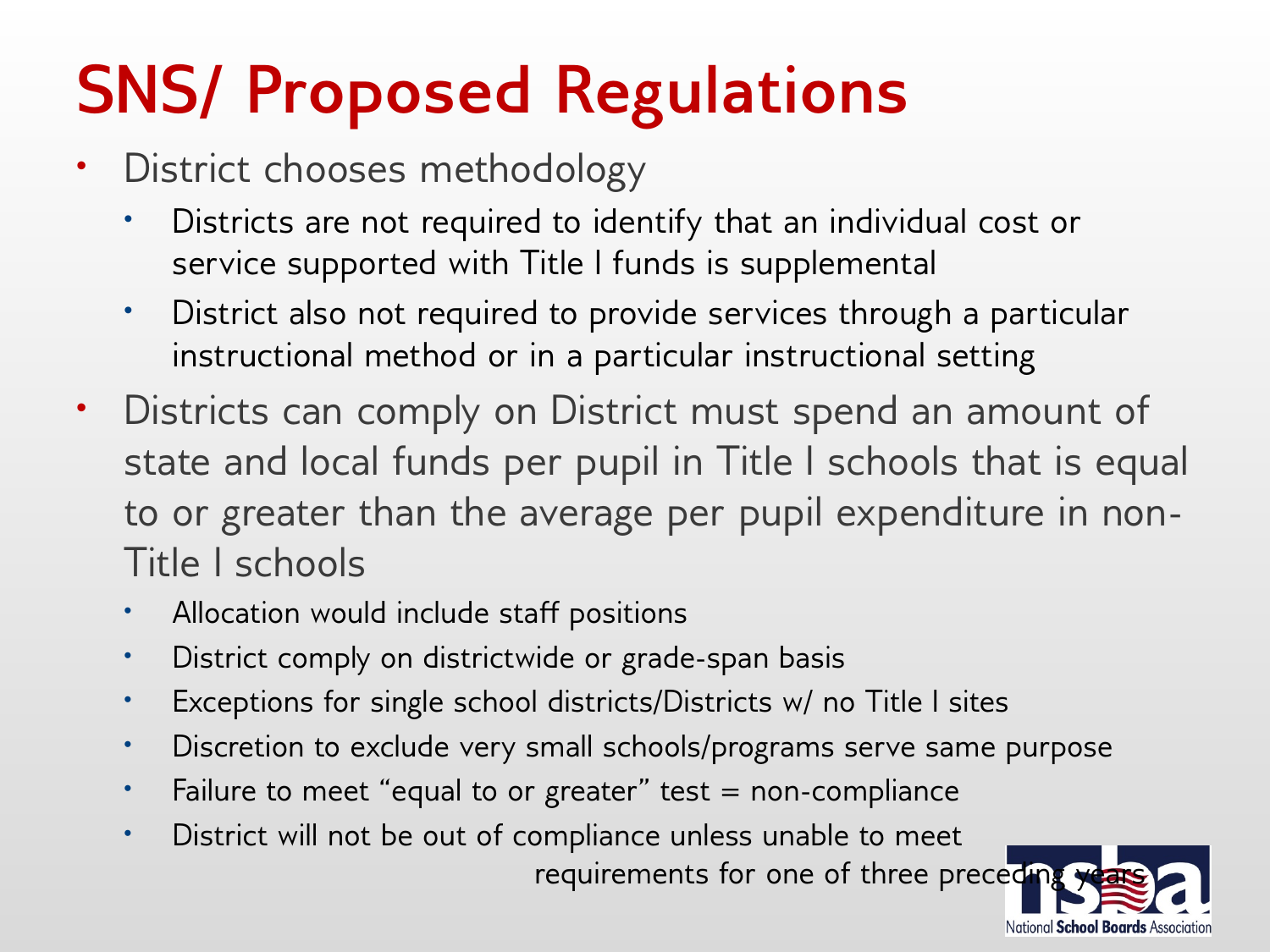

# SNS/ Proposed Regulations
District chooses methodology
Districts are not required to identify that an individual cost or service supported with Title I funds is supplemental
District also not required to provide services through a particular instructional method or in a particular instructional setting
Districts can comply on District must spend an amount of state and local funds per pupil in Title I schools that is equal to or greater than the average per pupil expenditure in non-Title I schools
Allocation would include staff positions
District comply on districtwide or grade-span basis
Exceptions for single school districts/Districts w/ no Title I sites
Discretion to exclude very small schools/programs serve same purpose
Failure to meet “equal to or greater” test = non-compliance
District will not be out of compliance unless unable to meet                                                               requirements for one of three preceding years